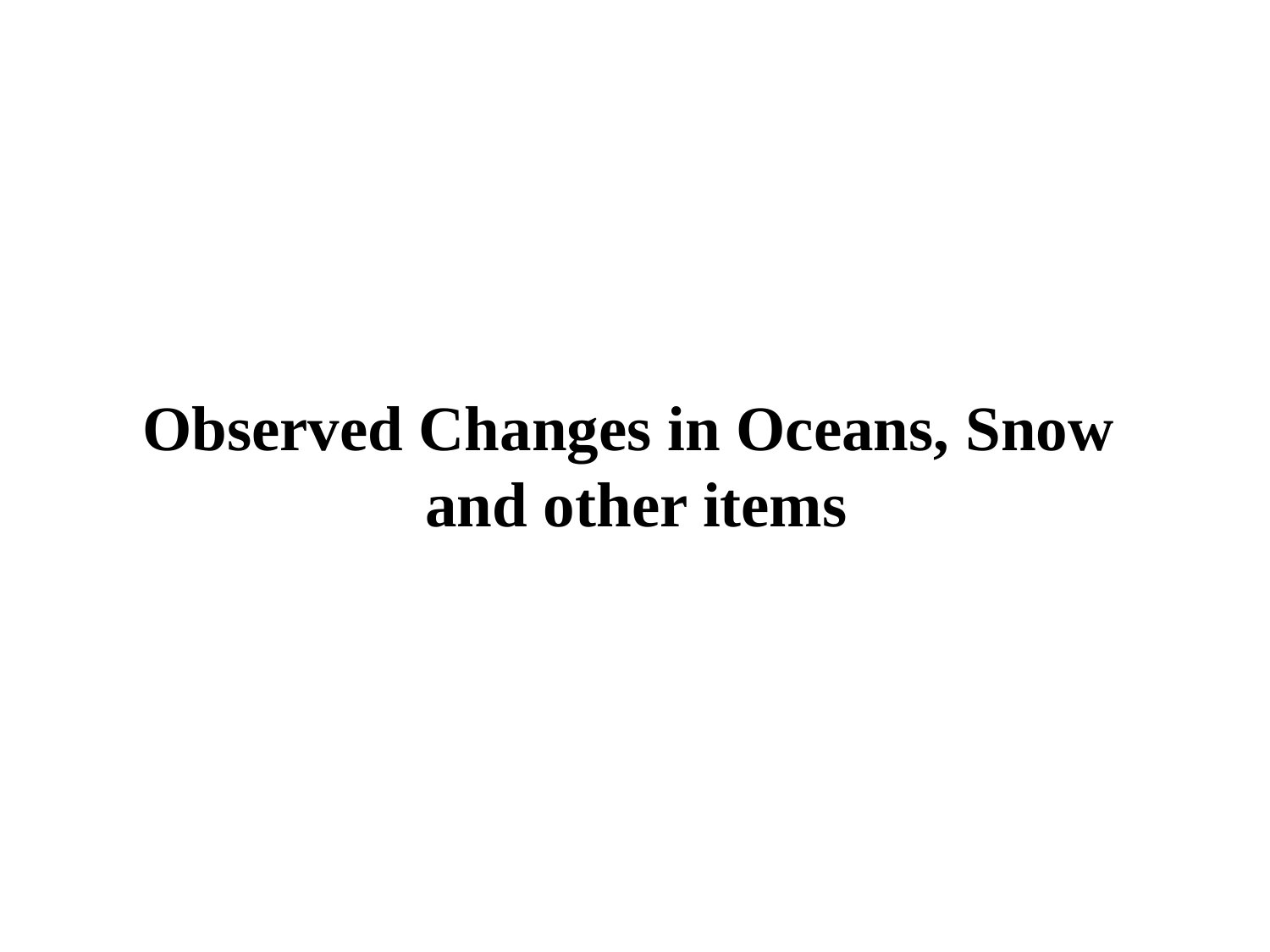

Observed Changes in Oceans, Snow
and other items